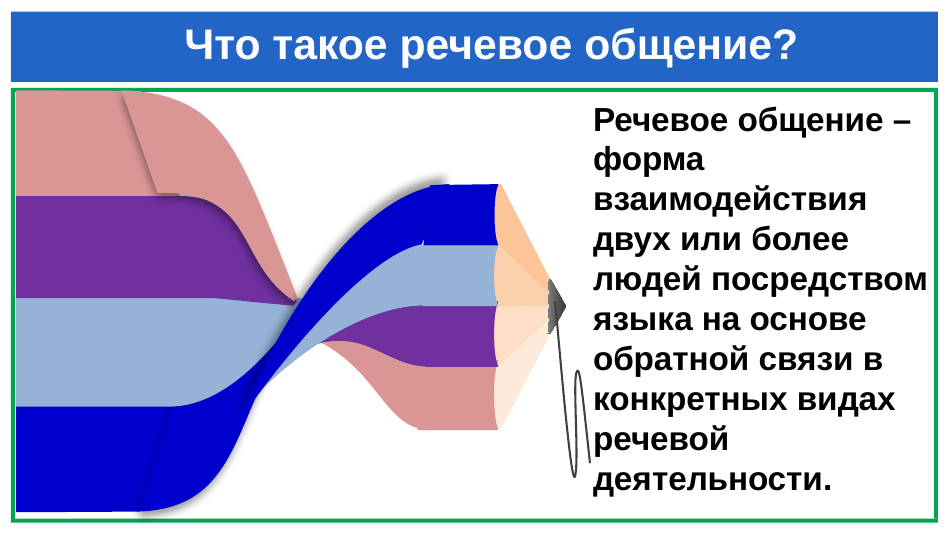

# Что такое речевое общение?

Речевое общение – форма взаимодействия
двух или более людей посредством языка на основе обратной связи в конкретных видах речевой деятельности.